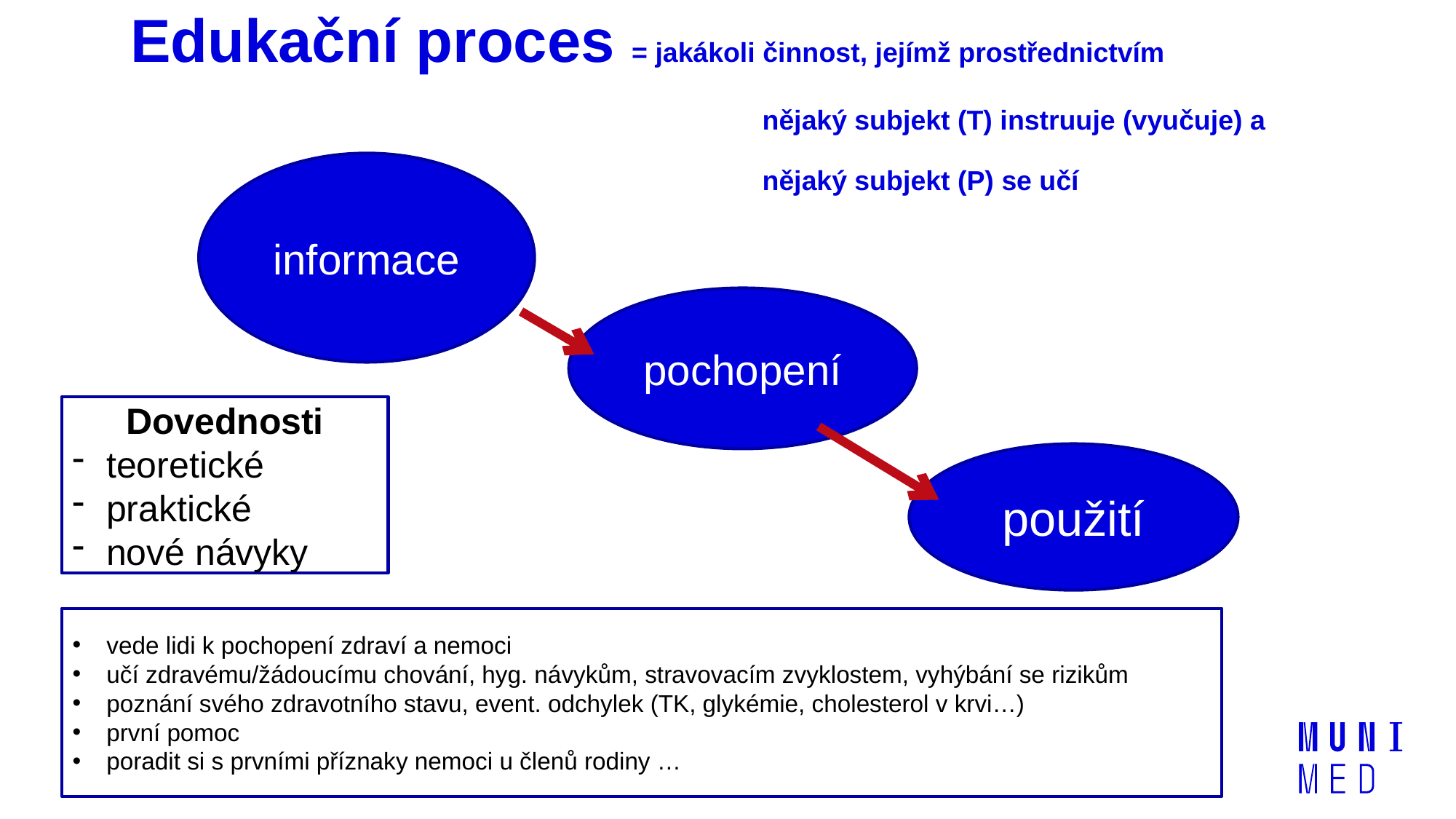

# Edukační proces = jakákoli činnost, jejímž prostřednictvím nějaký subjekt (T) instruuje (vyučuje) a nějaký subjekt (P) se učí
informace
pochopení
Dovednosti
teoretické
praktické
nové návyky
použití
vede lidi k pochopení zdraví a nemoci
učí zdravému/žádoucímu chování, hyg. návykům, stravovacím zvyklostem, vyhýbání se rizikům
poznání svého zdravotního stavu, event. odchylek (TK, glykémie, cholesterol v krvi…)
první pomoc
poradit si s prvními příznaky nemoci u členů rodiny …